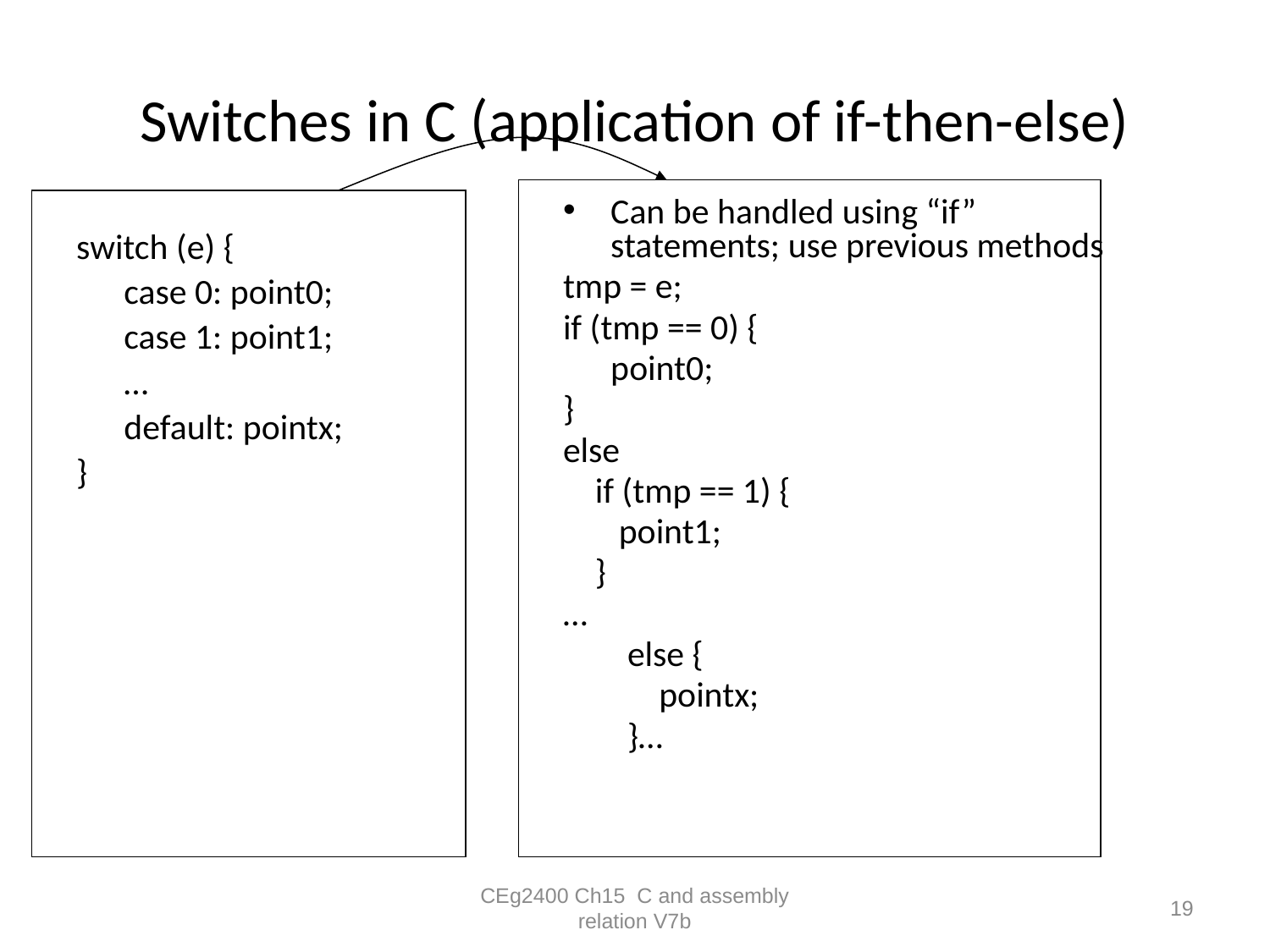

# Switches in C (application of if-then-else)

Can be handled using “if”  statements; use previous methods
tmp = e;
if (tmp == 0) {
	point0;
}
else
    if (tmp == 1) {
	 point1;
    }
…
        else {
	      pointx;
        }…
switch (e) {
	case 0: point0;
	case 1: point1;
	…
	default: pointx;
}
CEg2400 Ch15  C and assembly relation V7b
19